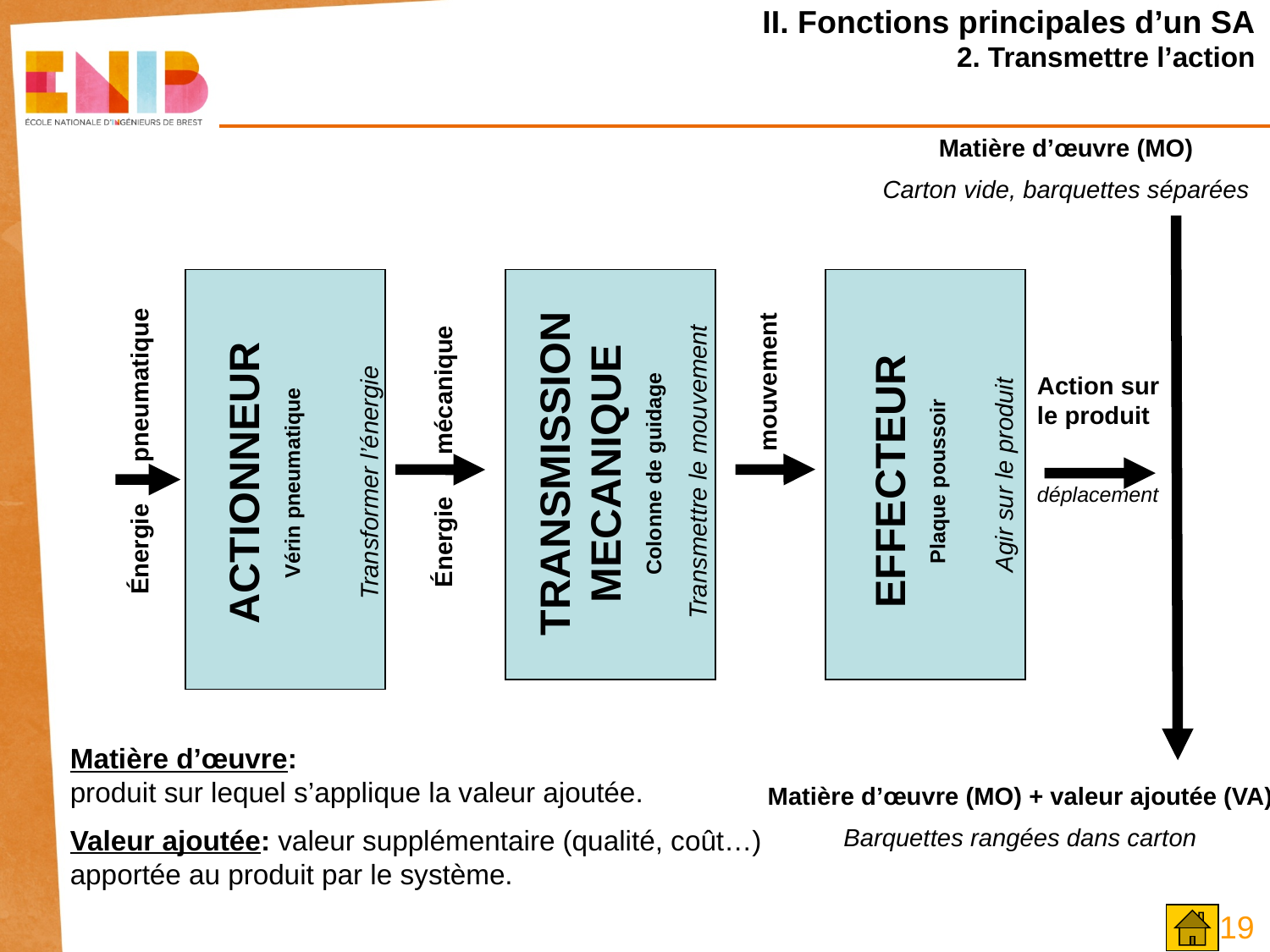

II. Fonctions principales d’un SA
2. Transmettre l’action
Matière d’œuvre (MO)
Carton vide, barquettes séparées

mouvement
Action sur le produit

déplacement
TRANSMISSION MECANIQUE
Colonne de guidage
Énergie      pneumatique
EFFECTEUR
Plaque poussoir
Énergie      mécanique
ACTIONNEUR
Vérin pneumatique
Agir sur le produit
Transmettre le mouvement
Transformer l’énergie

Matière d’œuvre:                                                          produit sur lequel s’applique la valeur ajoutée.
Valeur ajoutée: valeur supplémentaire (qualité, coût…) apportée au produit par le système.
Matière d’œuvre (MO) + valeur ajoutée (VA)
Barquettes rangées dans carton